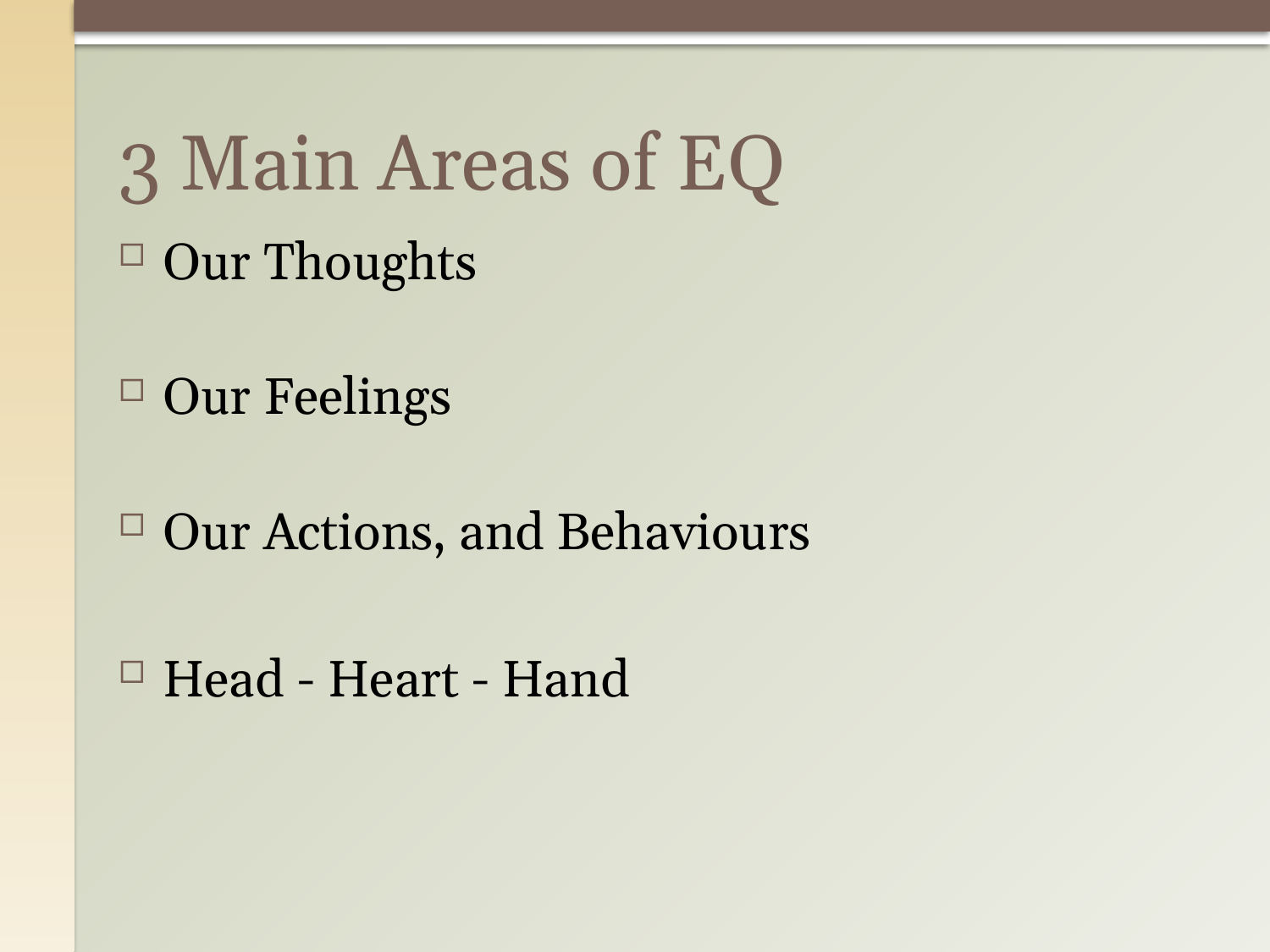

# 3 Main Areas of EQ
Our Thoughts
Our Feelings
Our Actions, and Behaviours

Head - Heart - Hand